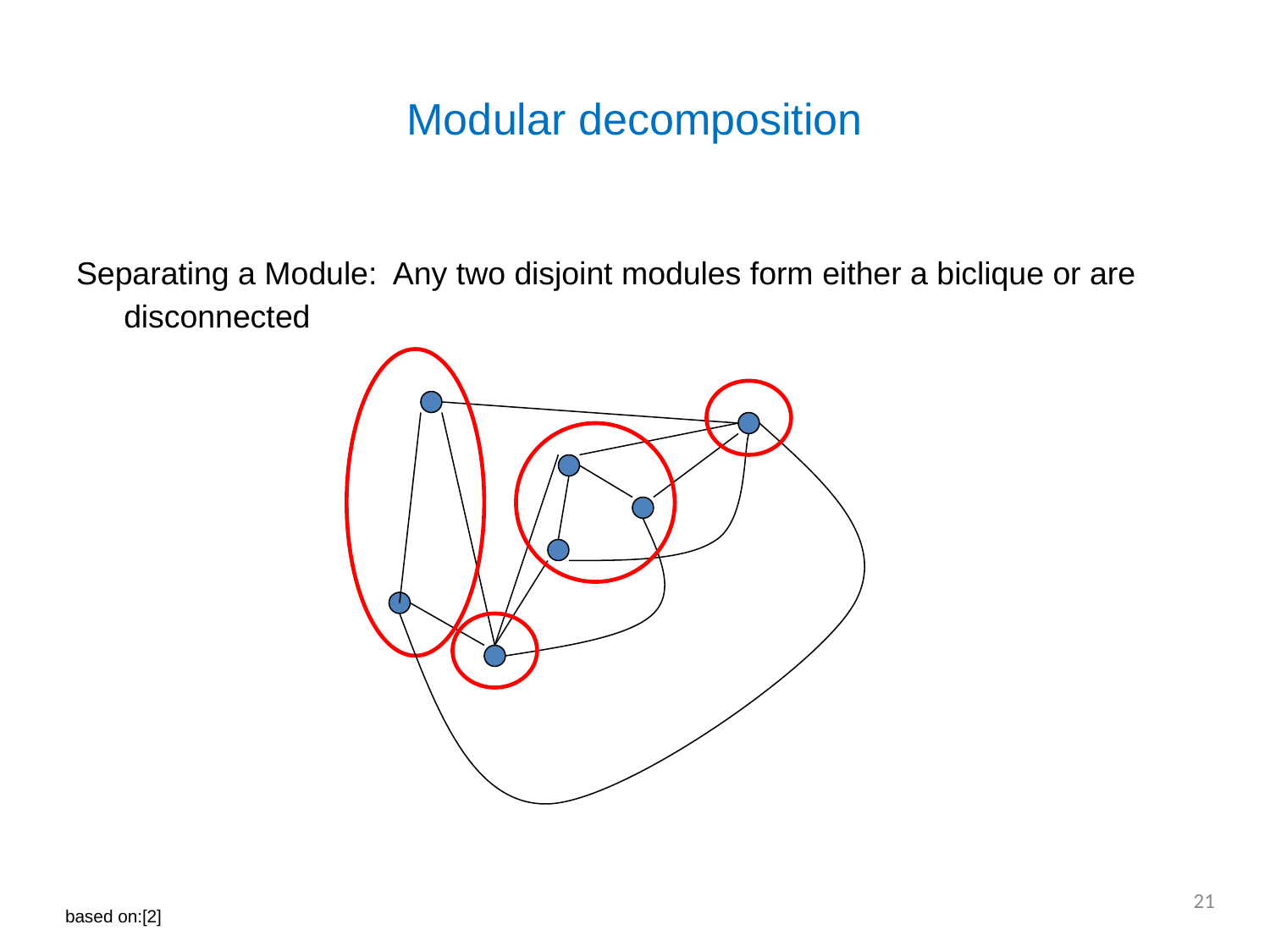

# Modular decomposition
Separating a Module: Any two disjoint modules form either a biclique or are disconnected

21
based on:[2]